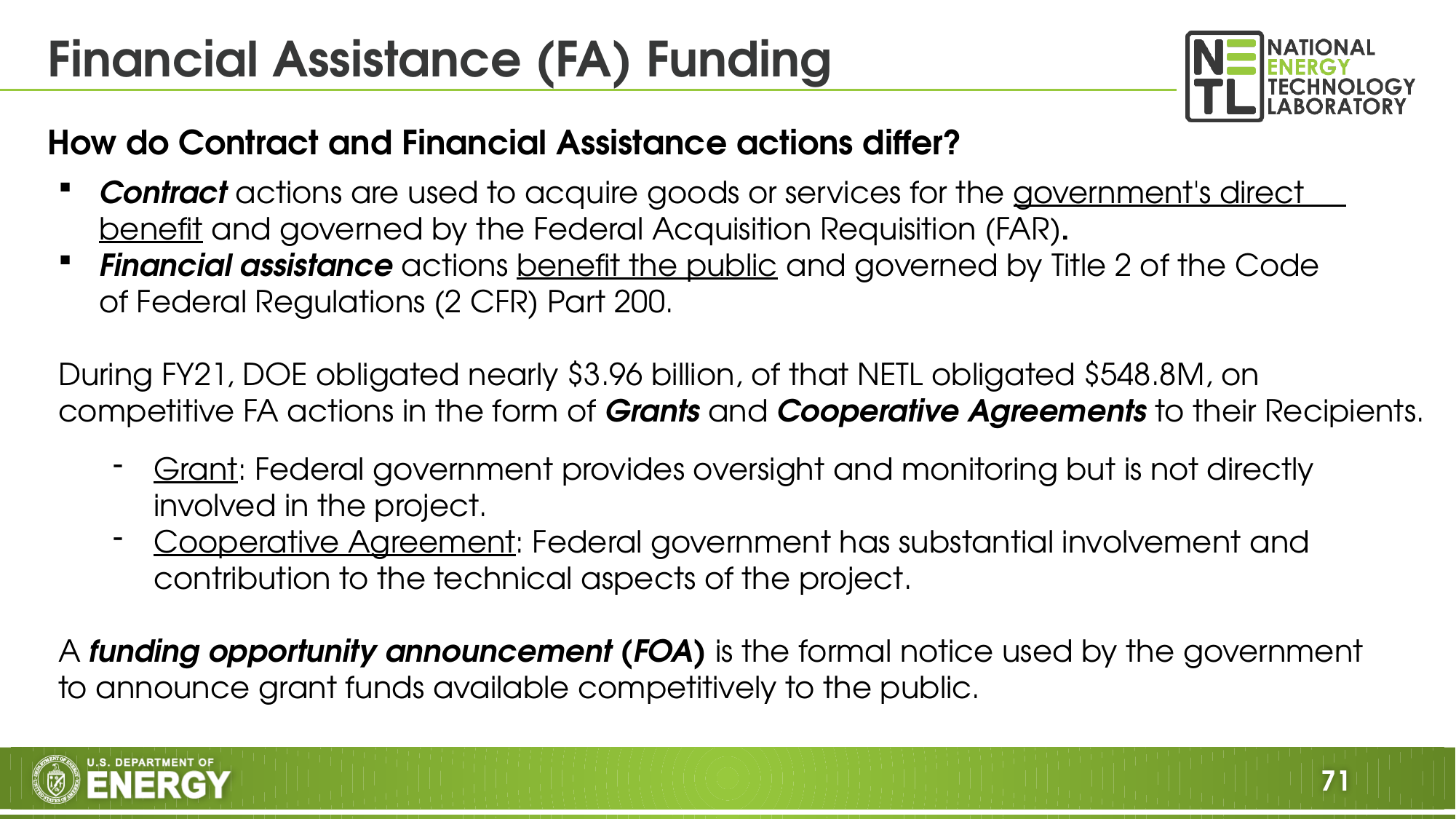

# Financial Assistance (FA) Funding
How do Contract and Financial Assistance actions differ?
Contract actions are used to acquire goods or services for the government's direct      benefit and governed by the Federal Acquisition Requisition (FAR).
Financial assistance actions benefit the public and governed by Title 2 of the Code             of Federal Regulations (2 CFR) Part 200.

During FY21, DOE obligated nearly $3.96 billion, of that NETL obligated $548.8M, on competitive FA actions in the form of Grants and Cooperative Agreements to their Recipients.

Grant: Federal government provides oversight and monitoring but is not directly involved in the project.
Cooperative Agreement: Federal government has substantial involvement and contribution to the technical aspects of the project.

A funding opportunity announcement (FOA) is the formal notice used by the government        to announce grant funds available competitively to the public.